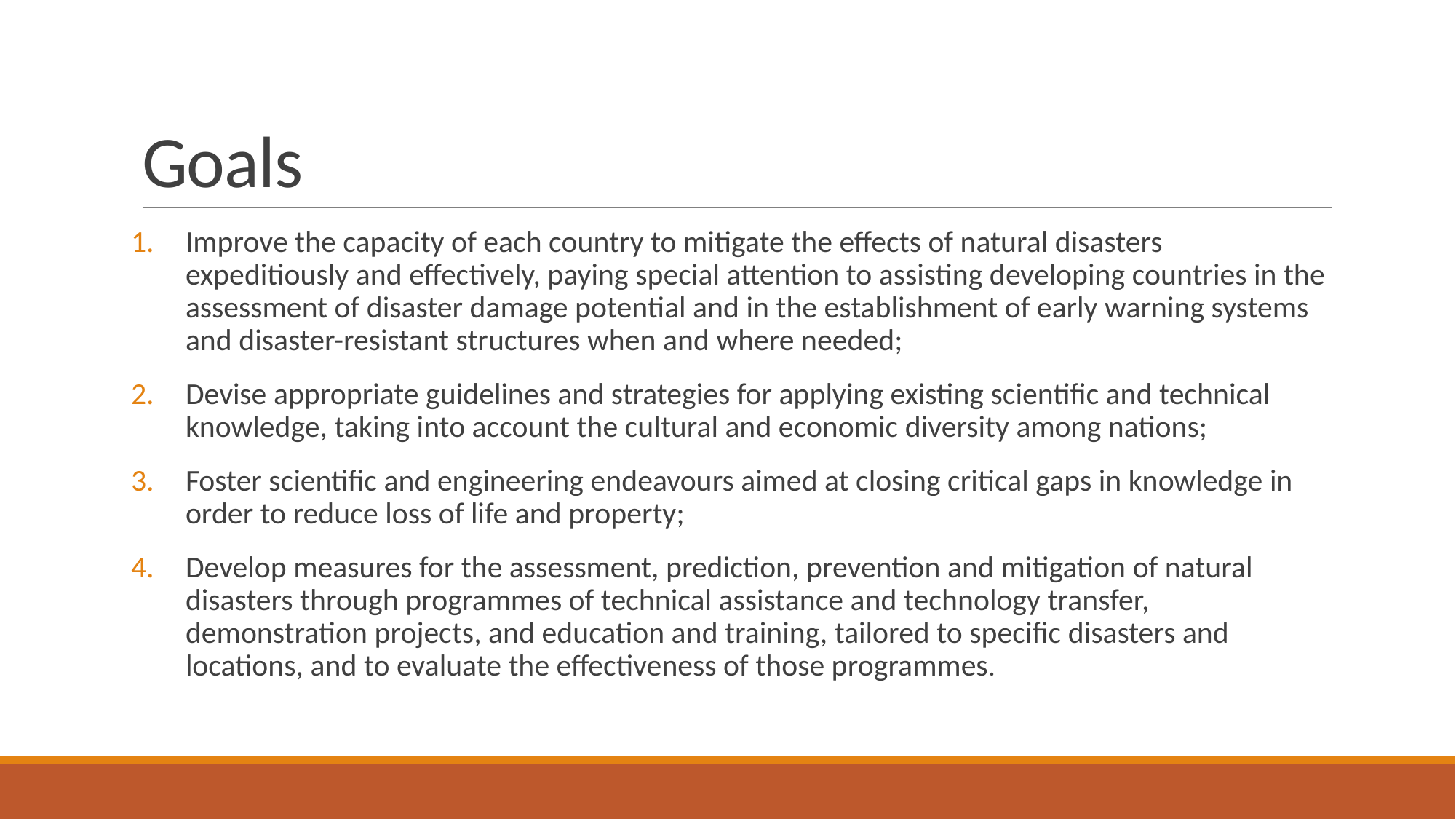

# Goals
Improve the capacity of each country to mitigate the effects of natural disasters expeditiously and effectively, paying special attention to assisting developing countries in the assessment of disaster damage potential and in the establishment of early warning systems and disaster-resistant structures when and where needed;
Devise appropriate guidelines and strategies for applying existing scientific and technical knowledge, taking into account the cultural and economic diversity among nations;
Foster scientific and engineering endeavours aimed at closing critical gaps in knowledge in order to reduce loss of life and property;
Develop measures for the assessment, prediction, prevention and mitigation of natural disasters through programmes of technical assistance and technology transfer, demonstration projects, and education and training, tailored to specific disasters and locations, and to evaluate the effectiveness of those programmes.